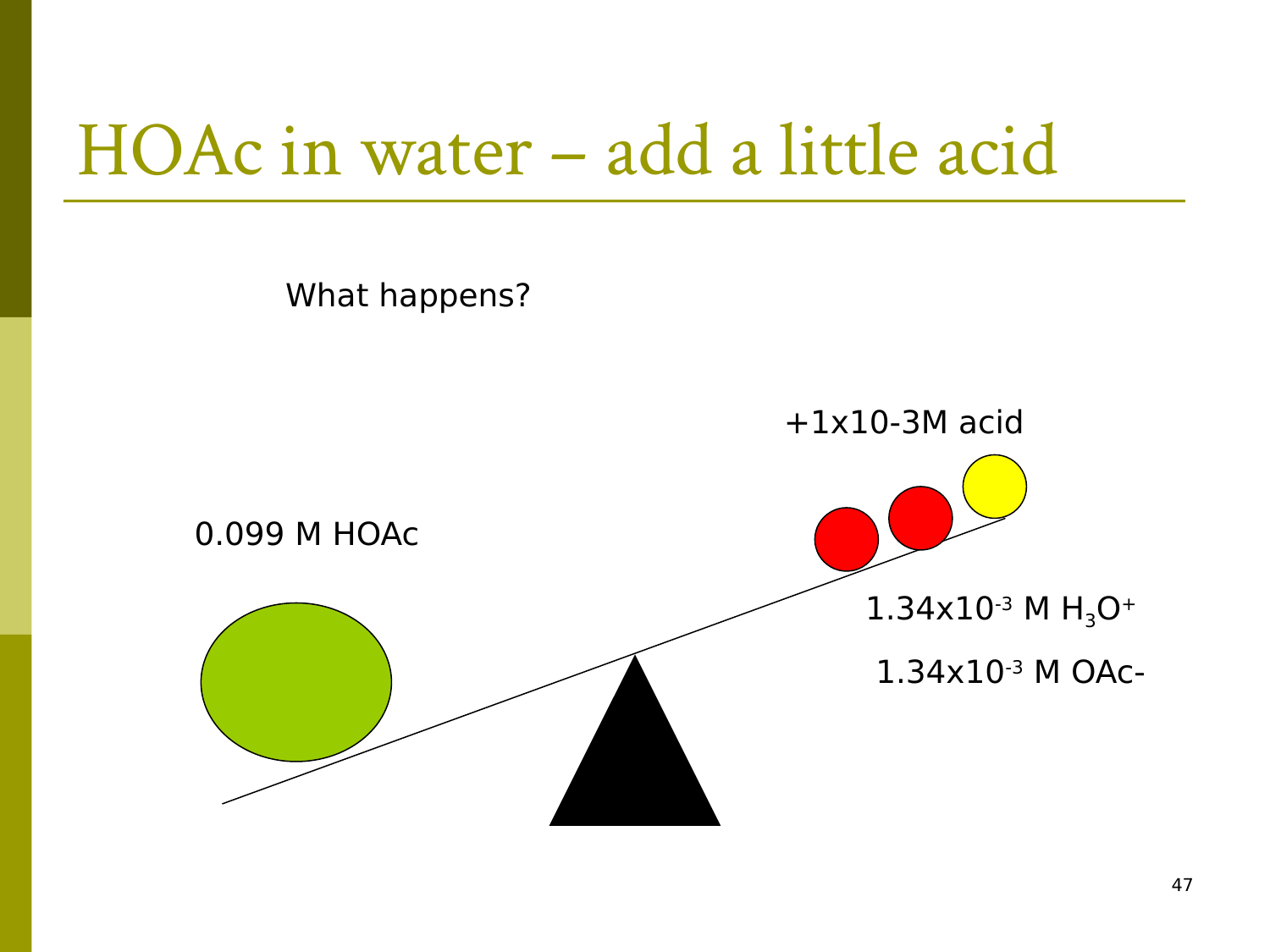

# HOAc in water – add a little acid
What happens?
+1x10-3M acid

0.099 M HOAc

1.34x10-3 M H3O+

1.34x10-3 M OAc-

47